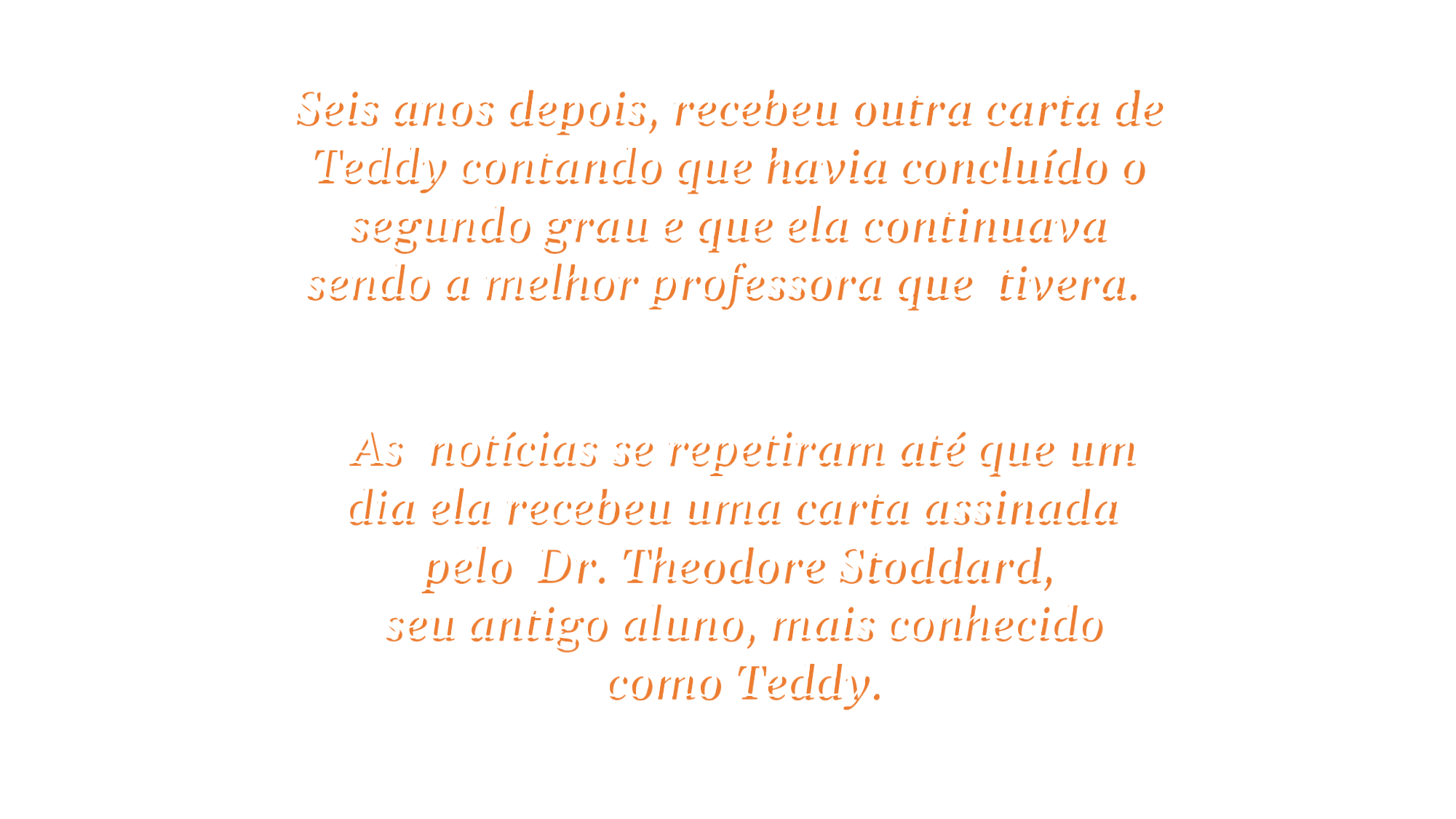

Seis anos depois, recebeu outra carta de Teddy contando que havia concluído o segundo grau e que ela continuava sendo a melhor professora que  tivera.

As  notícias se repetiram até que um dia ela recebeu uma carta assinada   pelo  Dr. Theodore Stoddard,
seu antigo aluno, mais conhecido como Teddy.